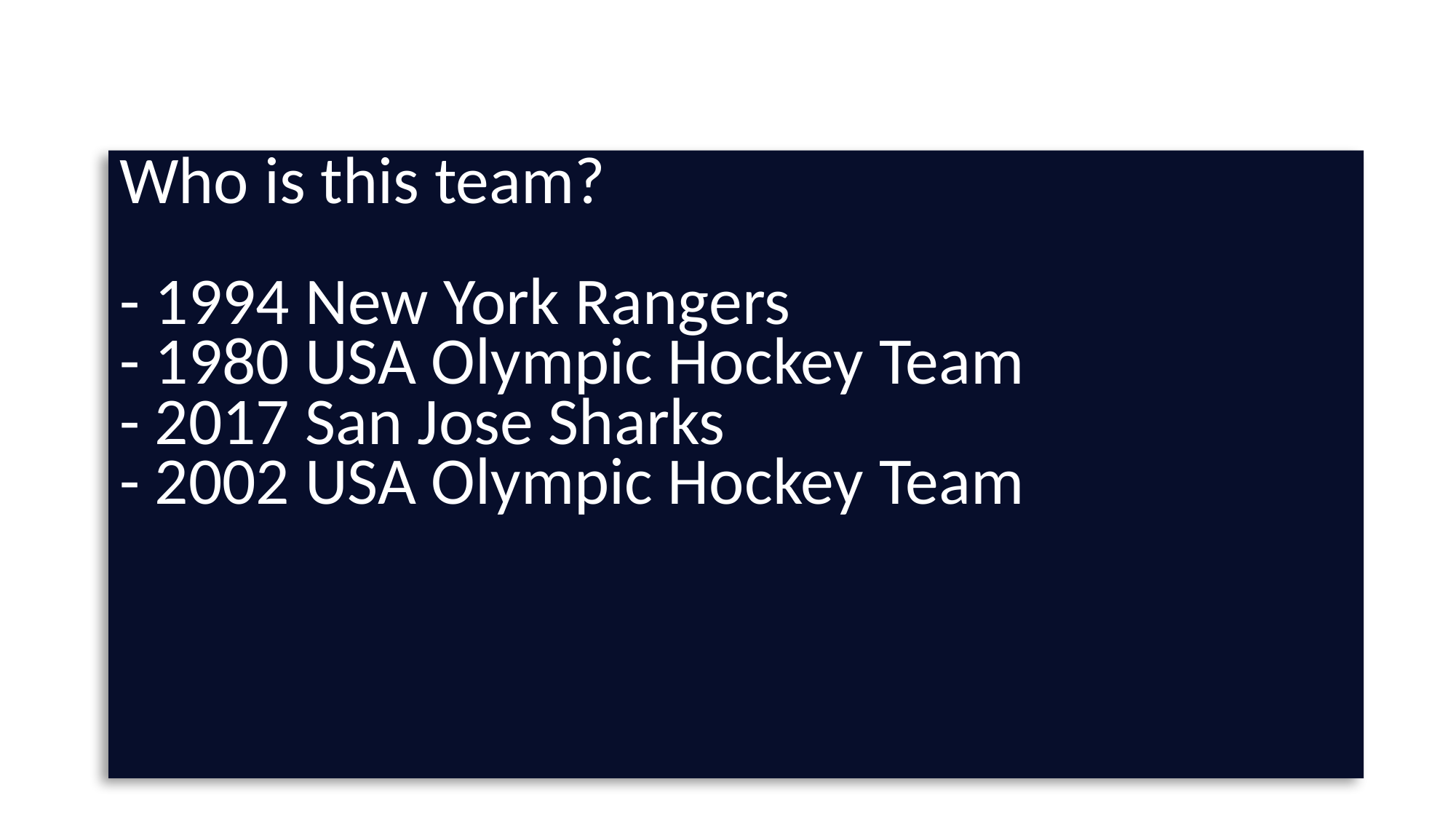

# Who is this team? - 1994 New York Rangers - 1980 USA Olympic Hockey Team - 2017 San Jose Sharks - 2002 USA Olympic Hockey Team